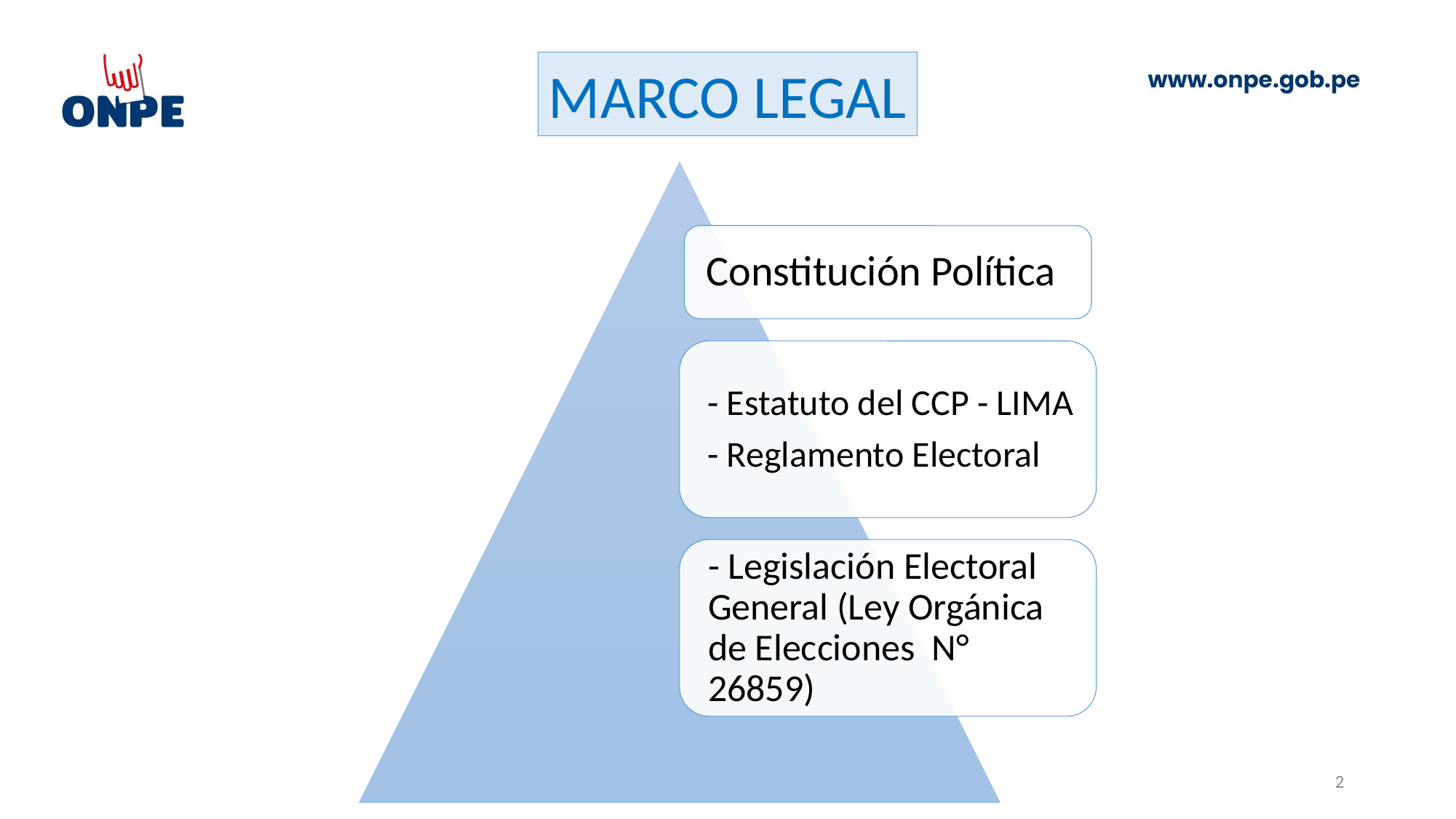

MARCO LEGAL
Constitución Política
- Estatuto del CCP - LIMA
- Reglamento Electoral
- Legislación Electoral General (Ley Orgánica de Elecciones  N° 26859)
2